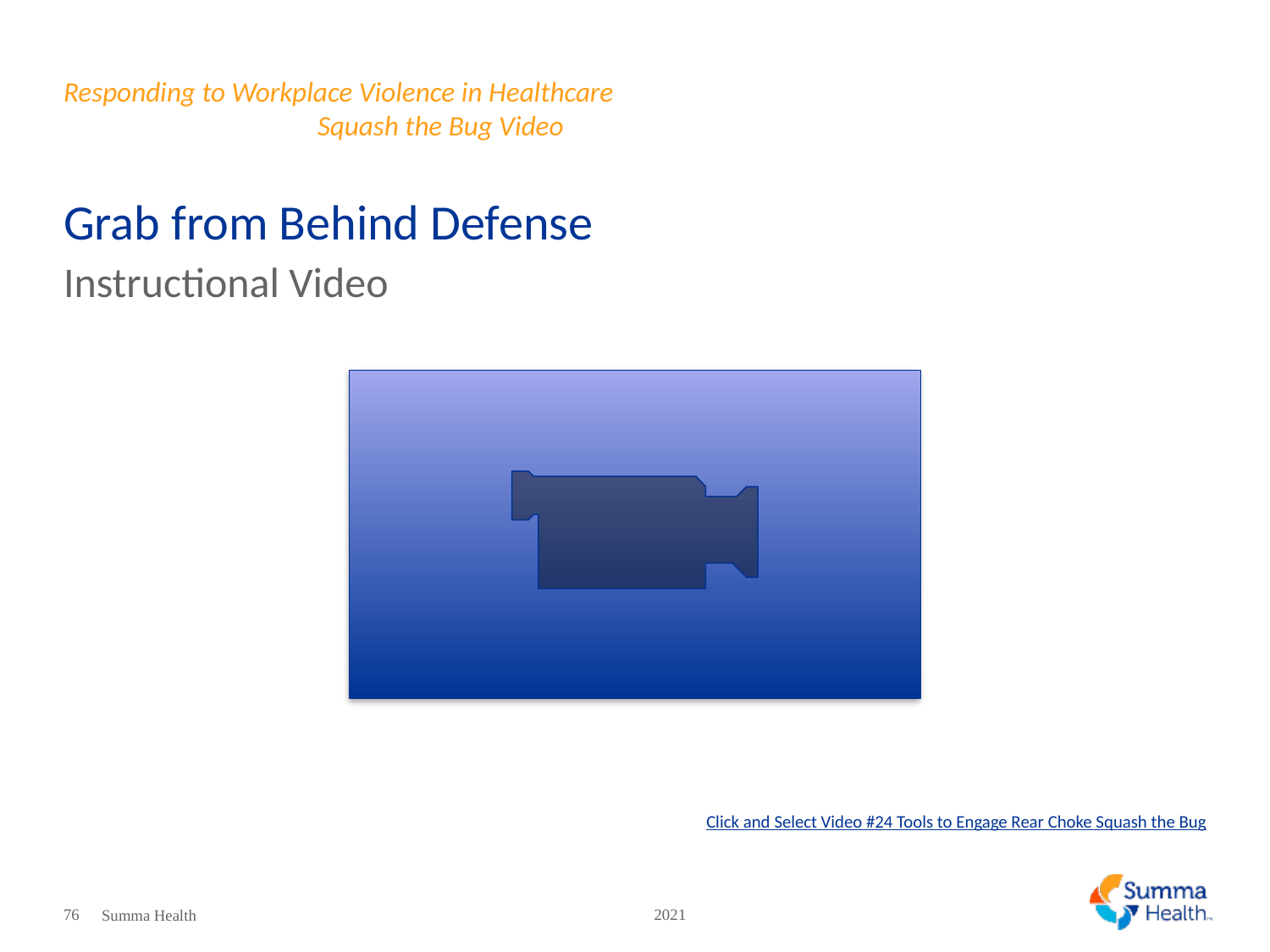

# Responding to Workplace Violence in Healthcare						Squash the Bug Video
Grab from Behind Defense
Instructional Video

Click and Select Video #24 Tools to Engage Rear Choke Squash the Bug

76
2021
Summa Health